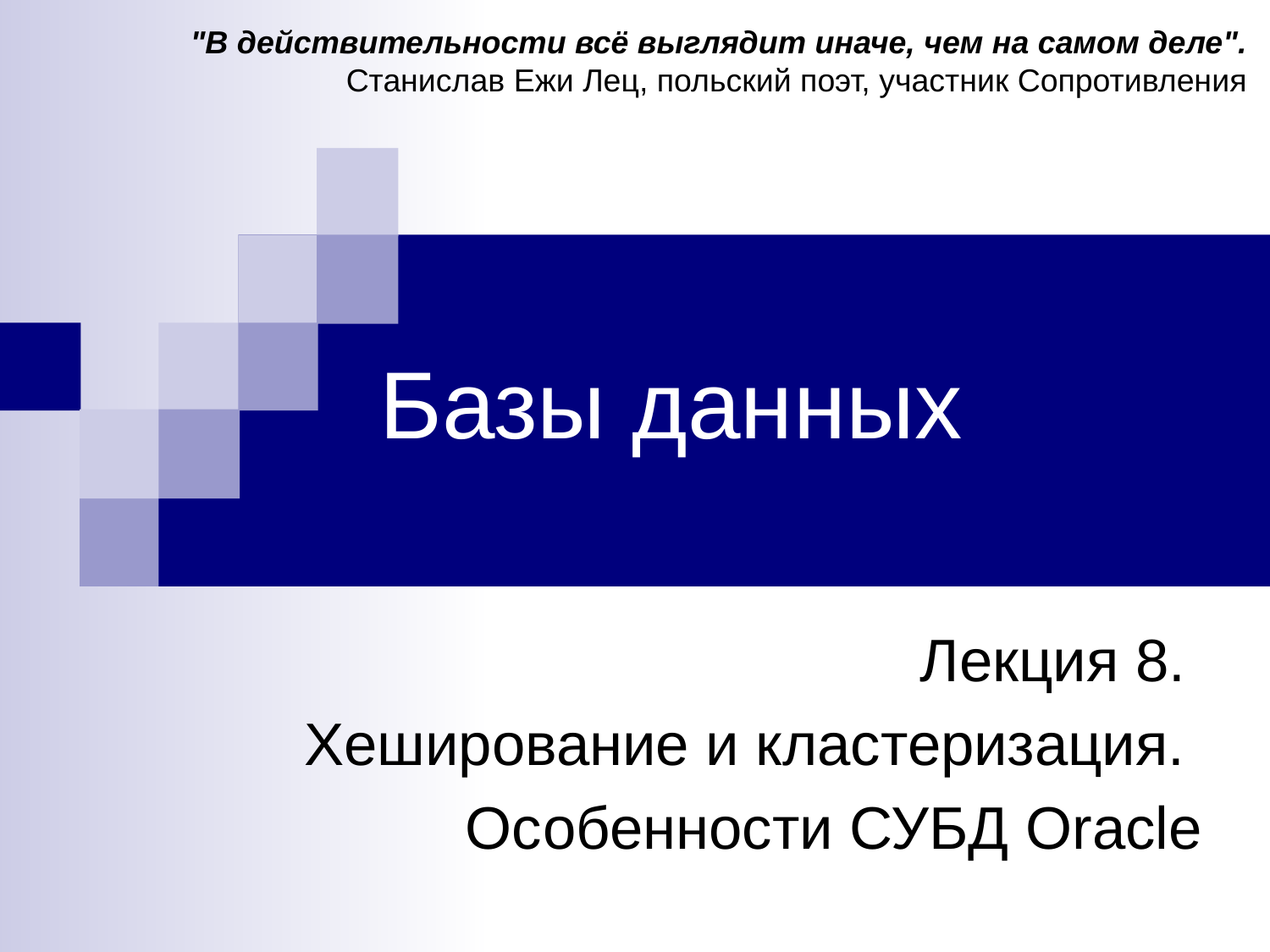

"В действительности всё выглядит иначе, чем на самом деле".
Станислав Ежи Лец, польский поэт, участник Сопротивления
# Базы данных
Лекция 8.
Хеширование и кластеризация.
Особенности СУБД Oracle